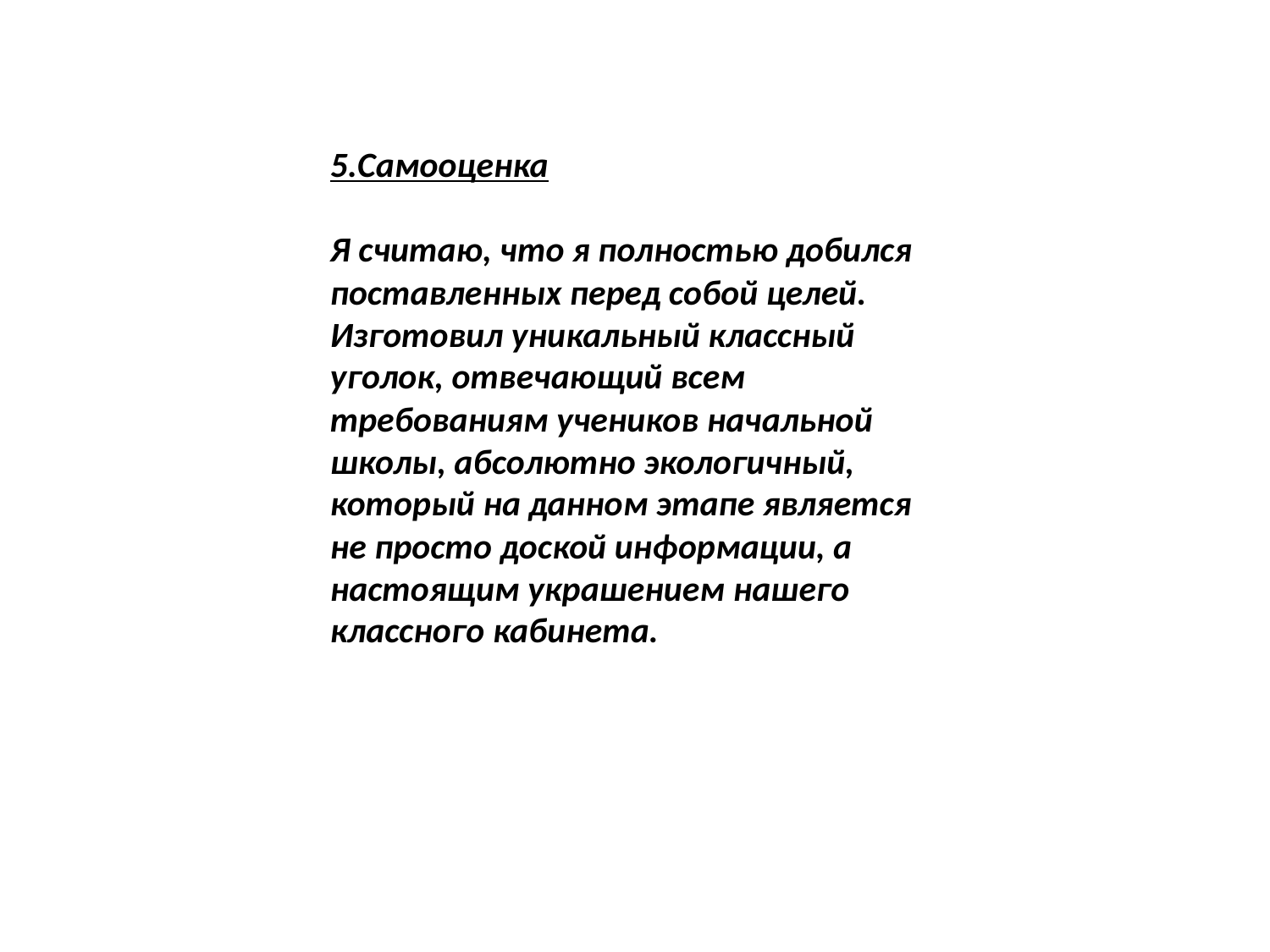

5.Самооценка

Я считаю, что я полностью добился поставленных перед собой целей. Изготовил уникальный классный уголок, отвечающий всем требованиям учеников начальной школы, абсолютно экологичный, который на данном этапе является не просто доской информации, а настоящим украшением нашего классного кабинета.